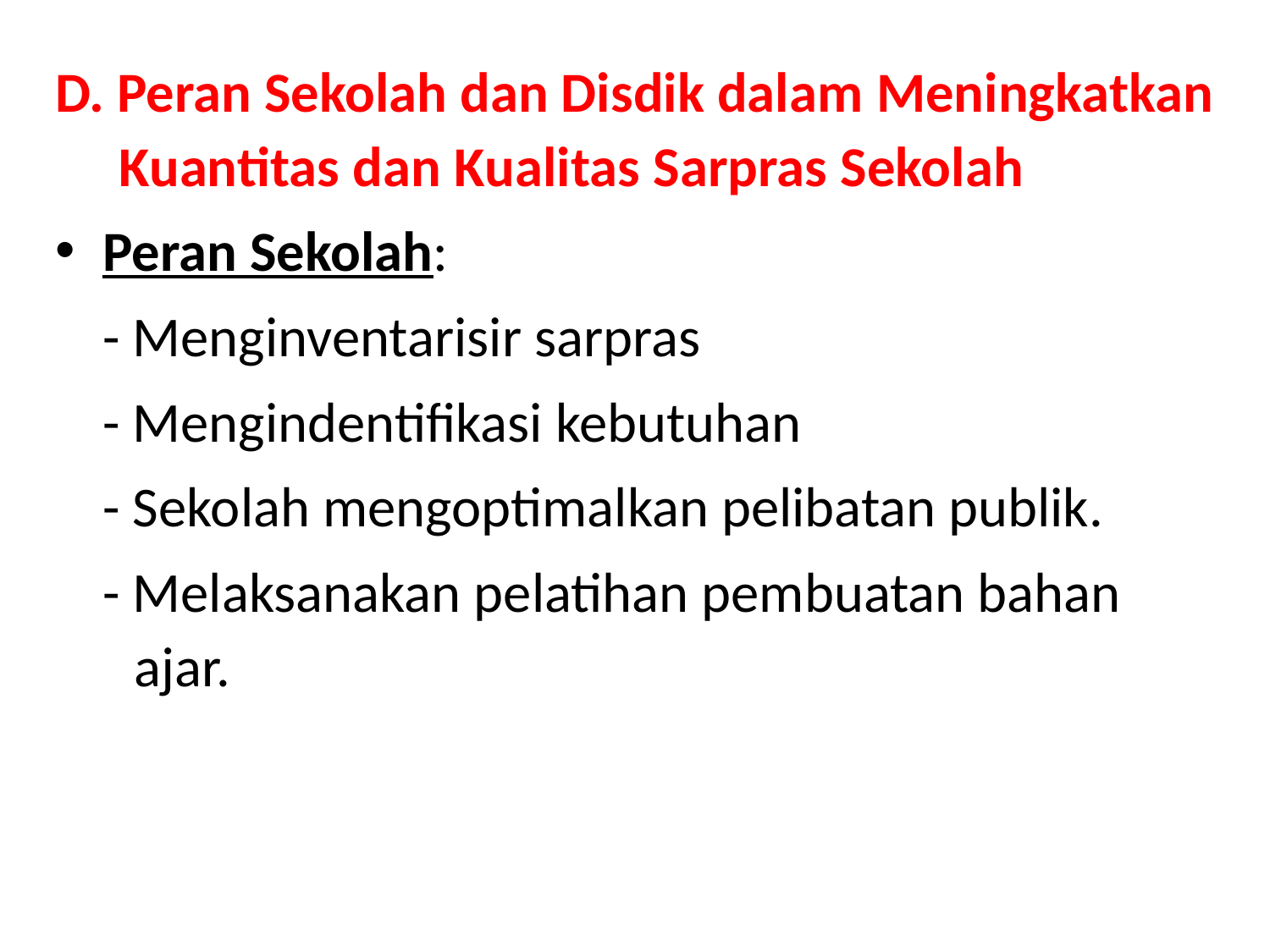

D. Peran Sekolah dan Disdik dalam Meningkatkan Kuantitas dan Kualitas Sarpras Sekolah
Peran Sekolah:
- Menginventarisir sarpras
- Mengindentifikasi kebutuhan
- Sekolah mengoptimalkan pelibatan publik.
- Melaksanakan pelatihan pembuatan bahan ajar.